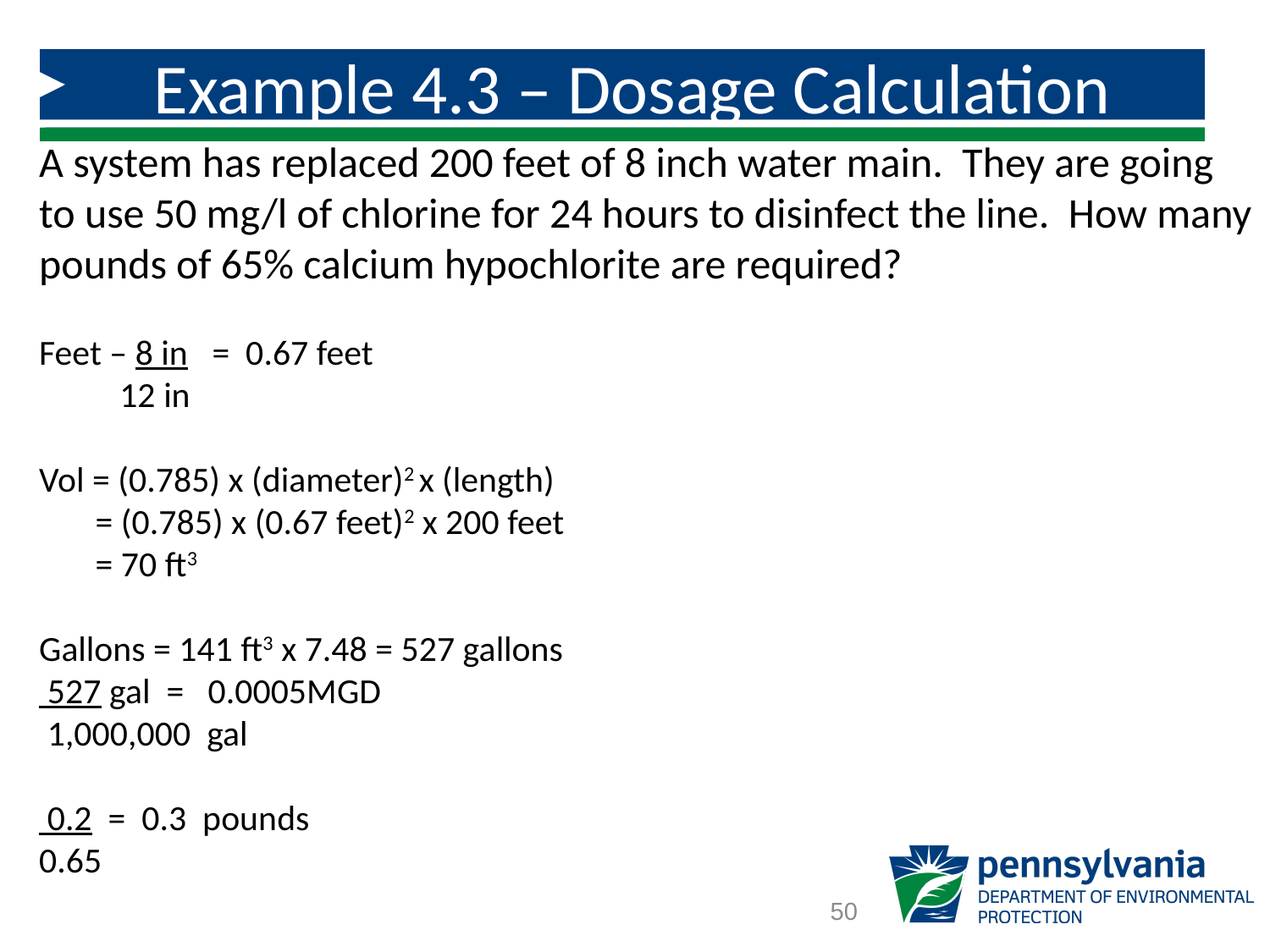

# Example 4.3 – Dosage Calculation
A system has replaced 200 feet of 8 inch water main.  They are going to use 50 mg/l of chlorine for 24 hours to disinfect the line.  How many pounds of 65% calcium hypochlorite are required?

Feet – 8 in   =  0.67 feet
          12 in

Vol = (0.785) x (diameter)2 x (length)
       = (0.785) x (0.67 feet)2 x 200 feet
       = 70 ft3

Gallons = 141 ft3 x 7.48 = 527 gallons
 527 gal  =   0.0005MGD
 1,000,000  gal

 0.2  =  0.3  pounds
0.65

50